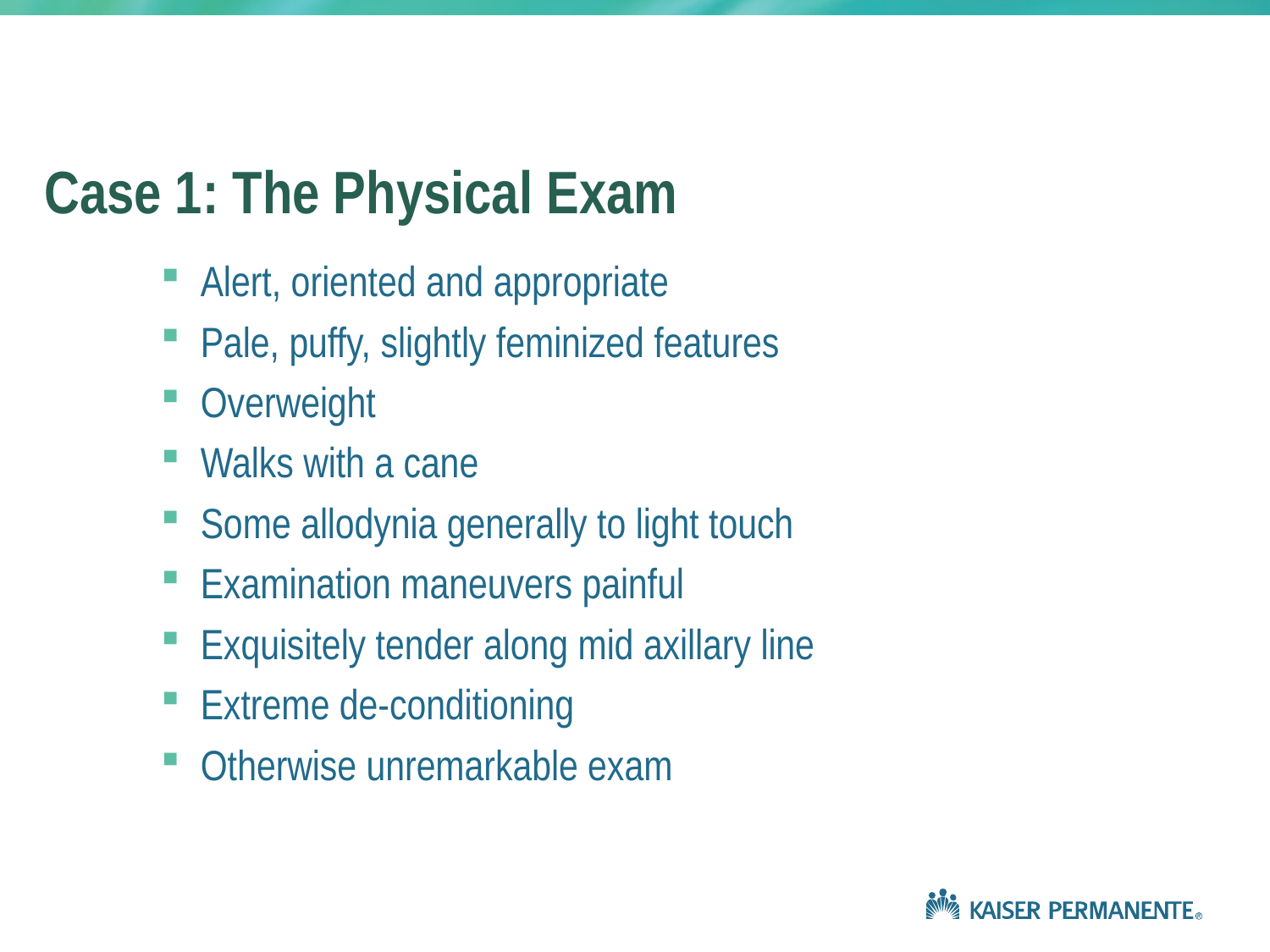

# Case 1: The Physical Exam
Alert, oriented and appropriate
Pale, puffy, slightly feminized features
Overweight
Walks with a cane
Some allodynia generally to light touch
Examination maneuvers painful
Exquisitely tender along mid axillary line
Extreme de-conditioning
Otherwise unremarkable exam